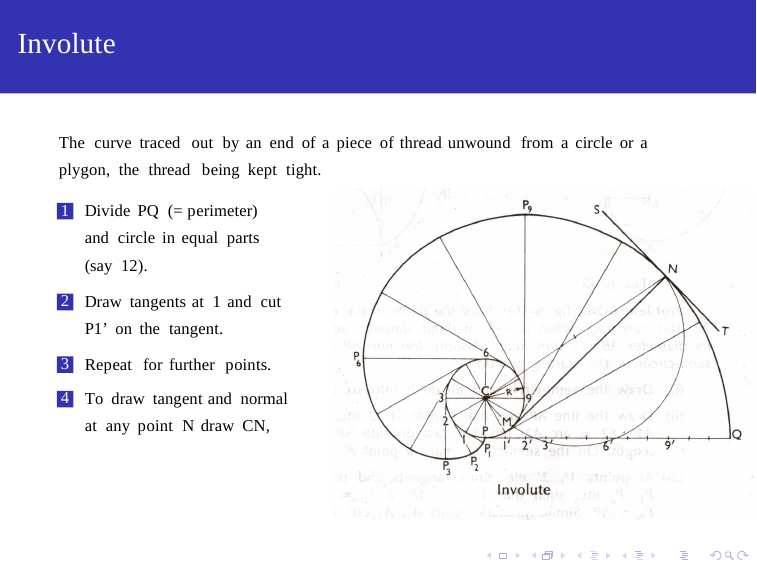

Involute
The  curve traced  out  by an end of a piece of thread unwound  from a circle or a
plygon,  the  thread  being kept  tight.

Divide PQ  (= perimeter)
and  circle in equal  parts
(say 12).

1
Draw tangents at  1 and  cut
P1’ on the  tangent.

2
Repeat  for further  points.

3
To draw tangent and normal
at  any point  N draw CN,

4